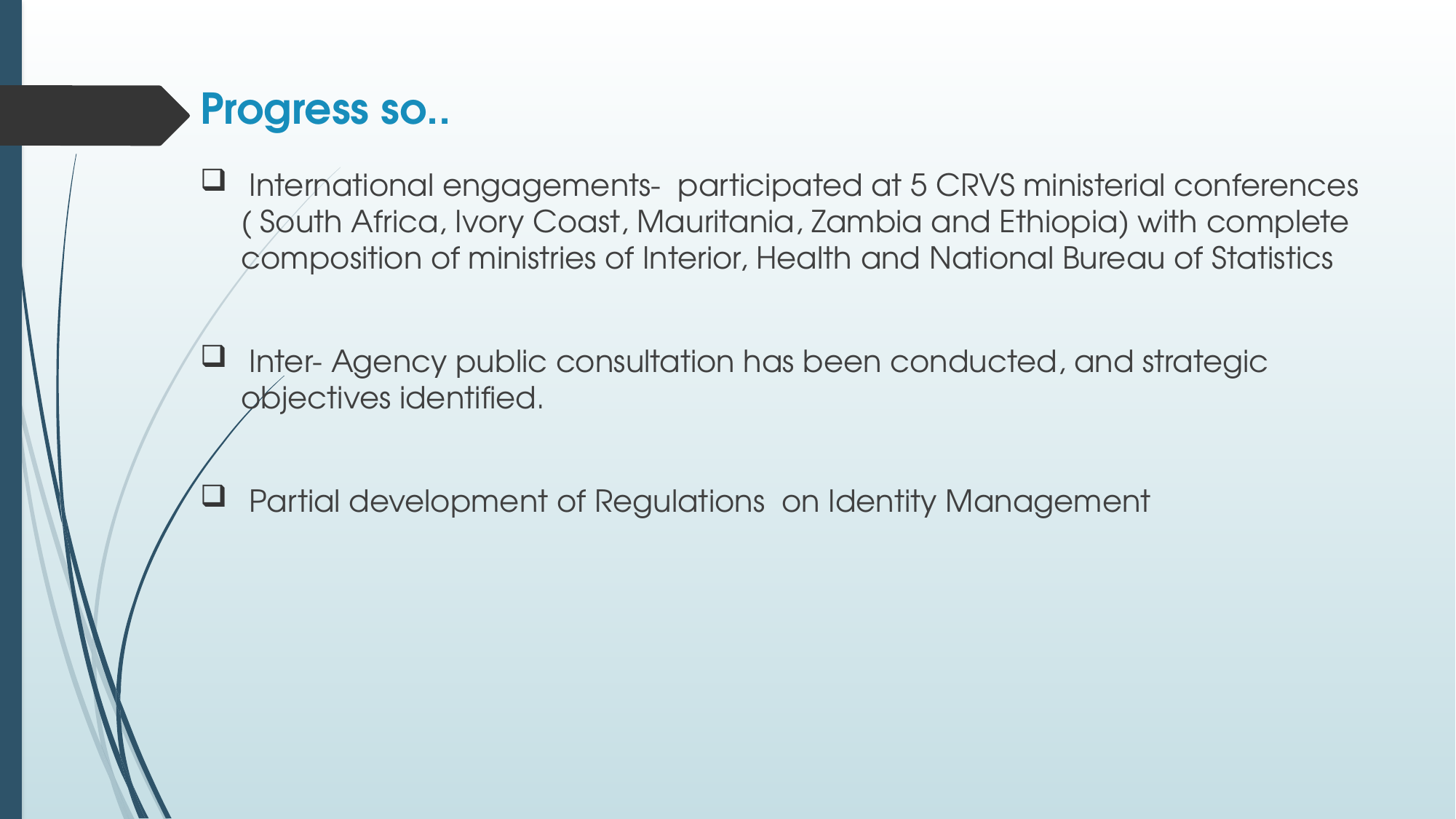

# Progress so..
 International engagements-  participated at 5 CRVS ministerial conferences ( South Africa, Ivory Coast, Mauritania, Zambia and Ethiopia) with complete composition of ministries of Interior, Health and National Bureau of Statistics

 Inter- Agency public consultation has been conducted, and strategic objectives identified.

 Partial development of Regulations  on Identity Management